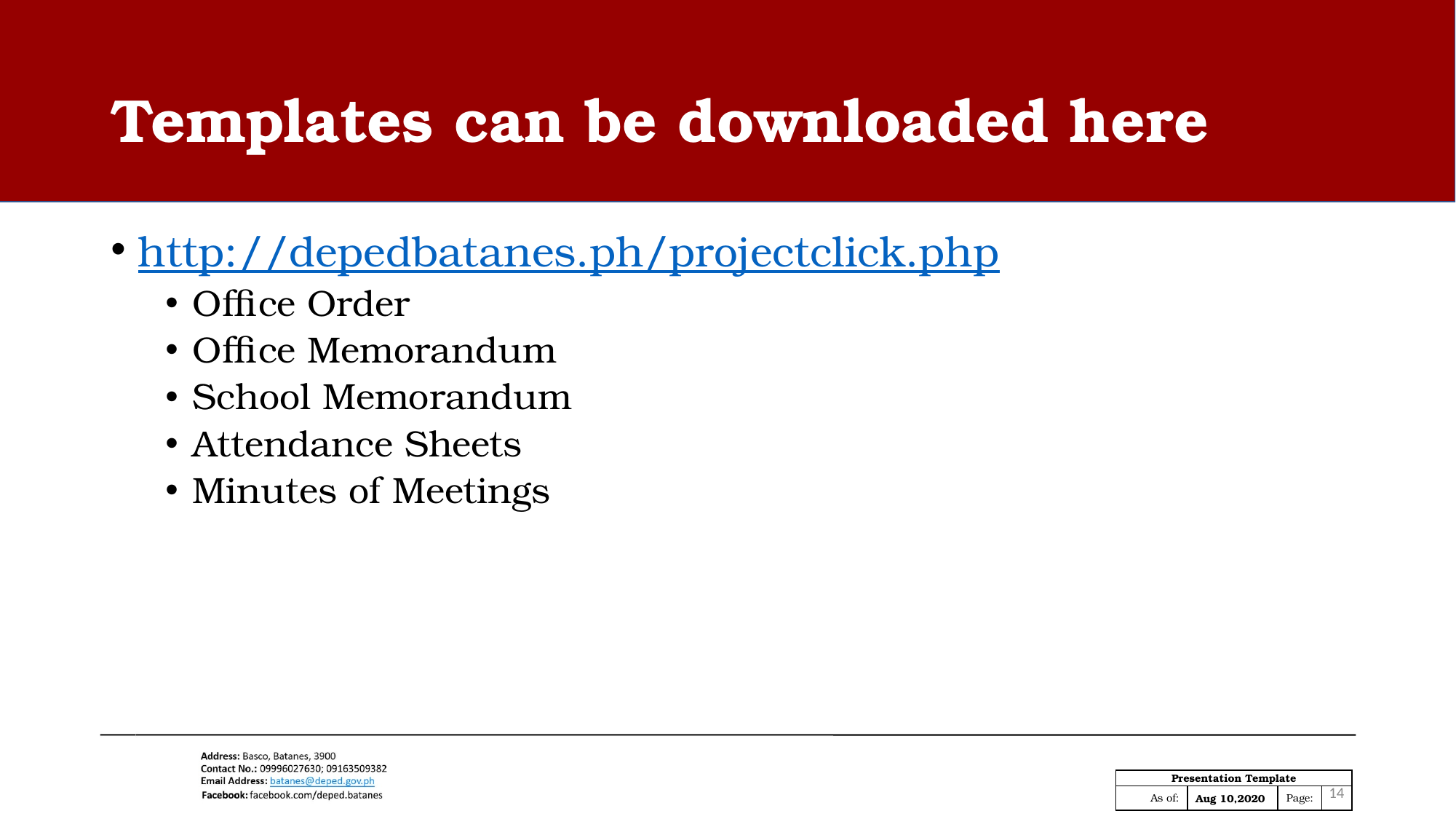

# Templates can be downloaded here
http://depedbatanes.ph/projectclick.php
Office Order
Office Memorandum
School Memorandum
Attendance Sheets
Minutes of Meetings